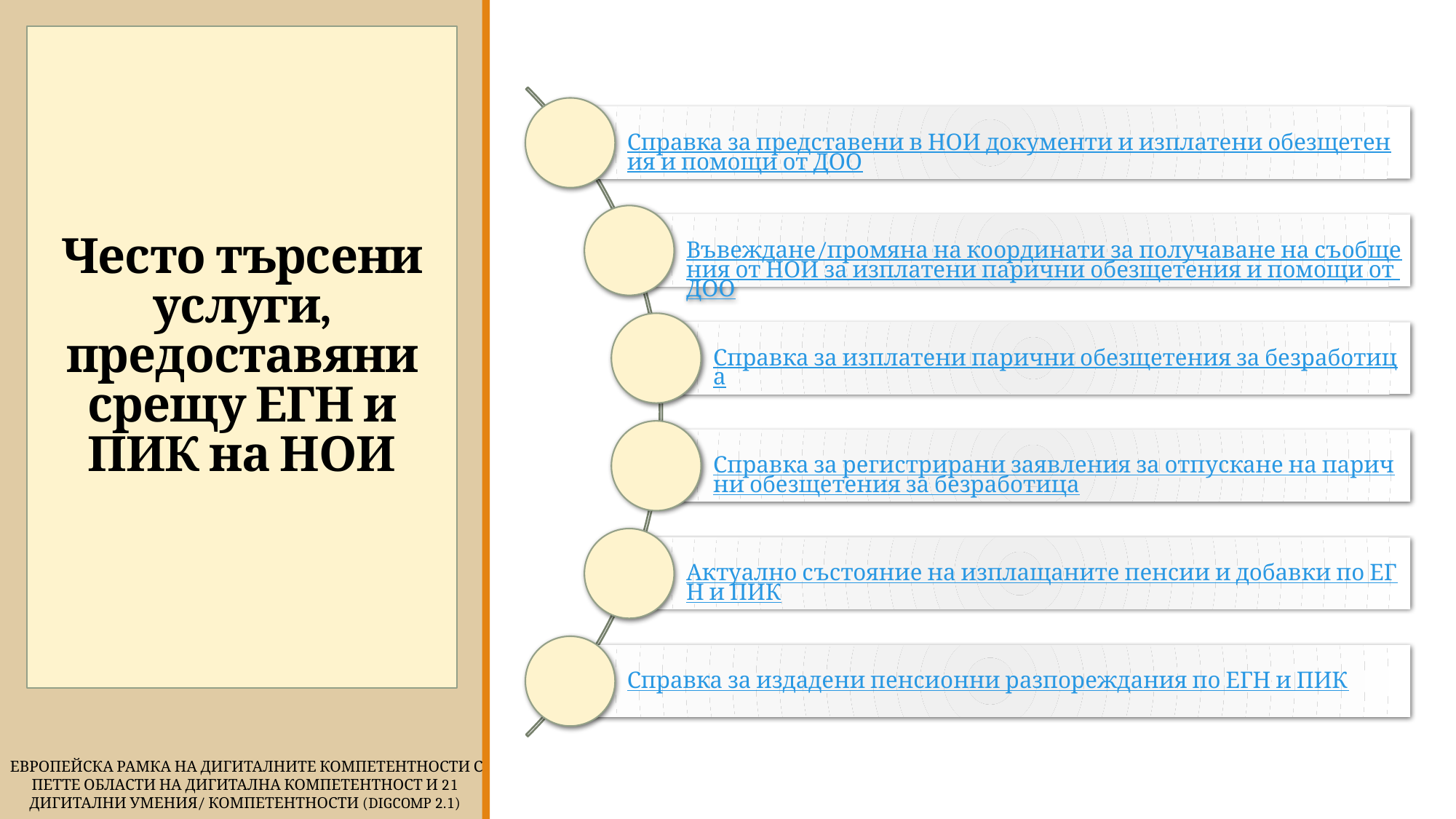

# Често търсени услуги, предоставяни срещу ЕГН и ПИК на НОИ
Справка за представени в НОИ документи и изплатени обезщетения и помощи от ДОО
Въвеждане/промяна на координати за получаване на съобщения от НОИ за изплатени парични обезщетения и помощи от ДОО
Справка за изплатени парични обезщетения за безработица
Справка за регистрирани заявления за отпускане на парични обезщетения за безработица
Актуално състояние на изплащаните пенсии и добавки по ЕГН и ПИК
Справка за издадени пенсионни разпореждания по ЕГН и ПИК
 Европейска Рамка на дигиталните компетентности с петте области на дигитална компетентност и 21 дигитални умения/ компетентности (DigComp 2.1)